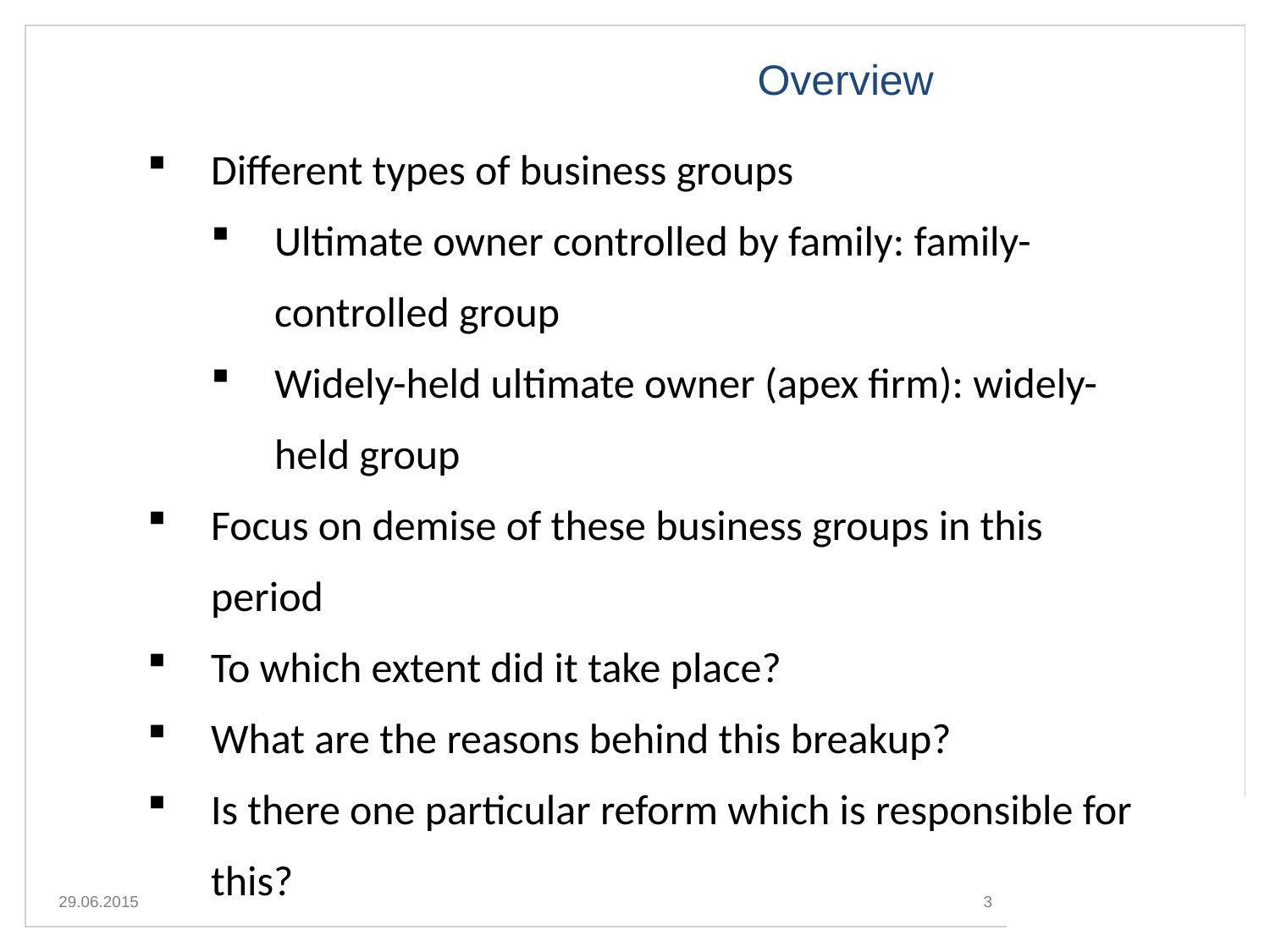

Overview
Different types of business groups
Ultimate owner controlled by family: family-controlled group
Widely-held ultimate owner (apex firm): widely-held group
Focus on demise of these business groups in this period
To which extent did it take place?
What are the reasons behind this breakup?
Is there one particular reform which is responsible for this?
29.06.2015
3